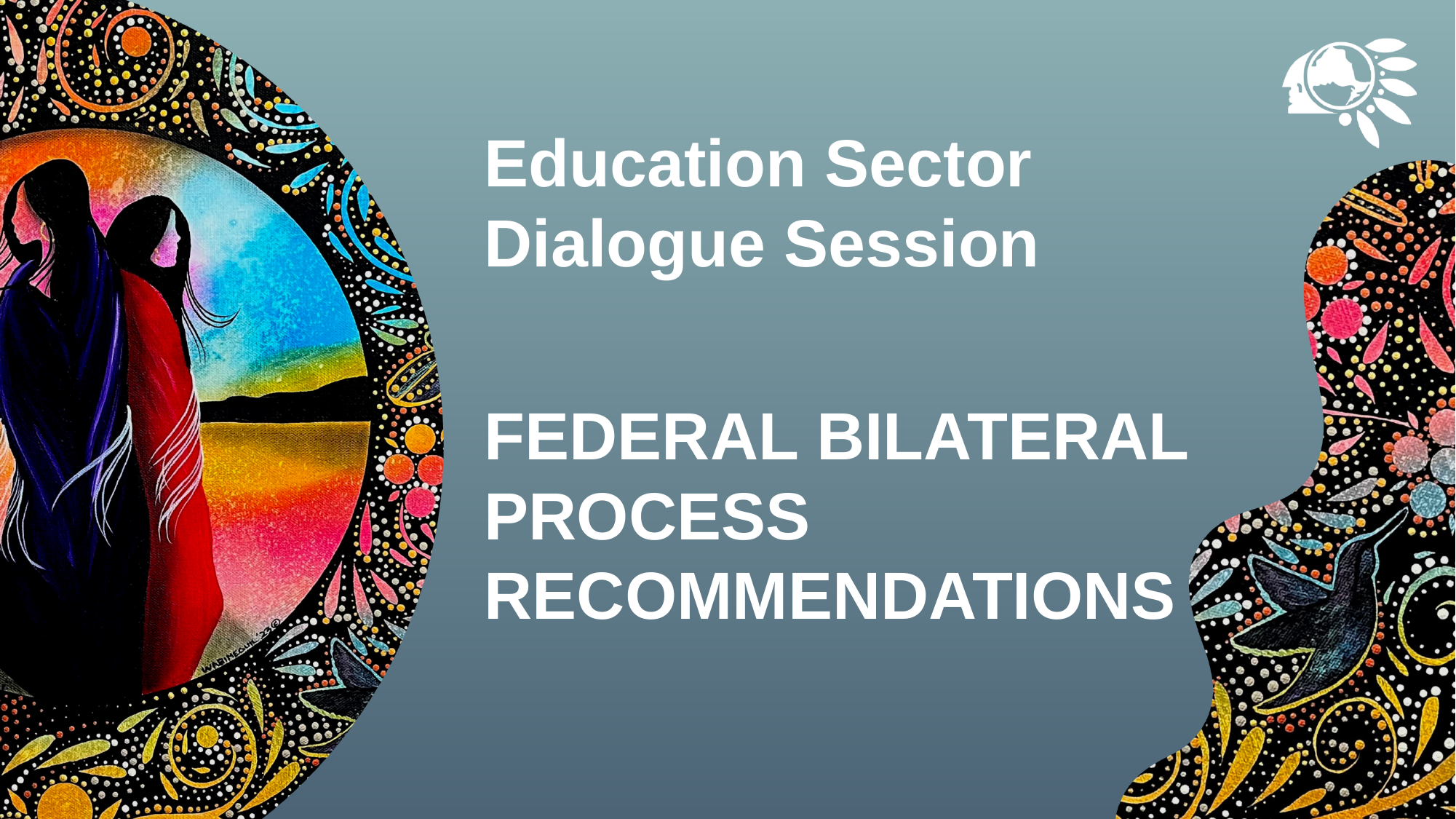

Education Sector
Dialogue Session

FEDERAL BILATERAL PROCESS RECOMMENDATIONS